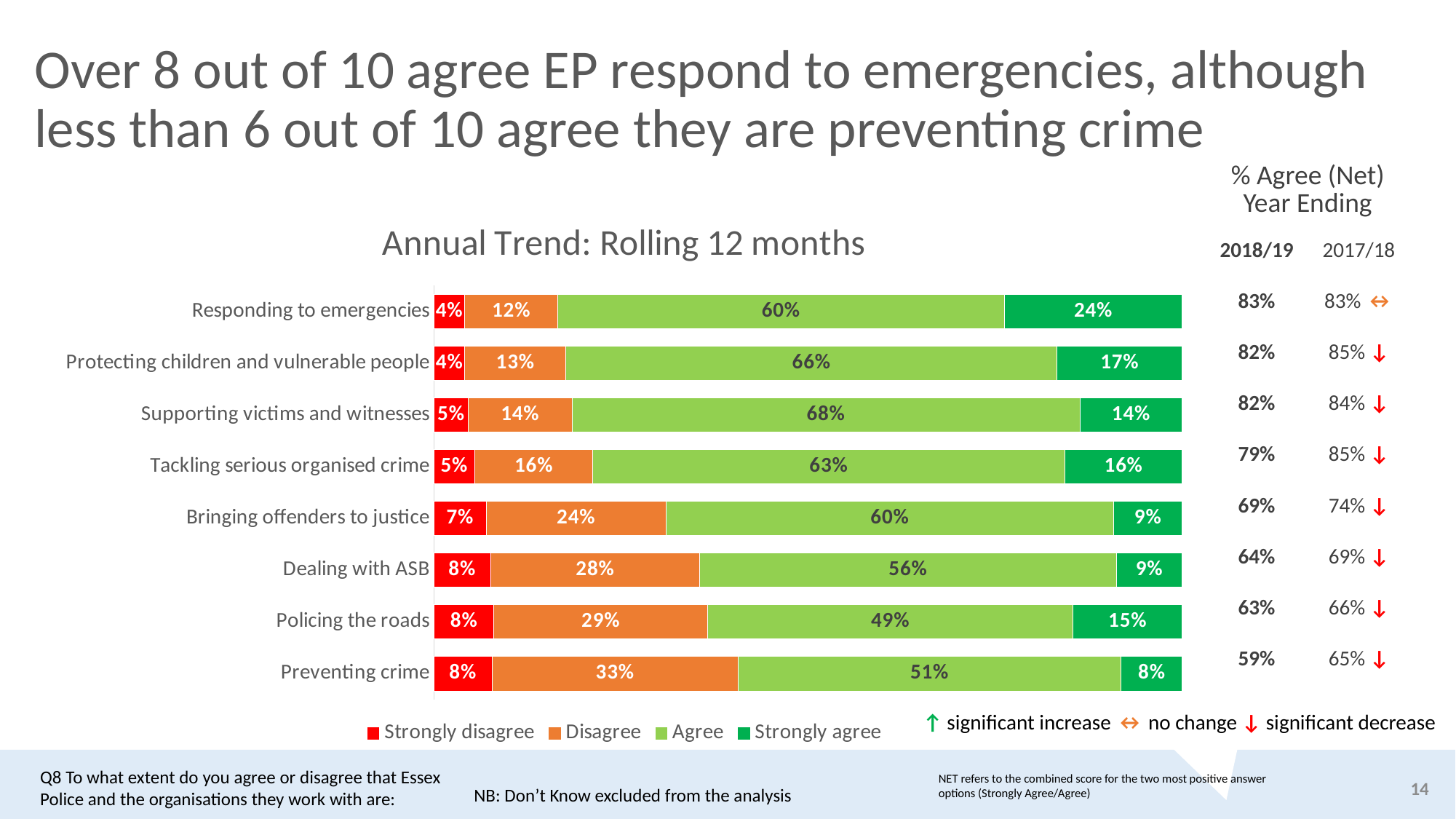

# Over 8 out of 10 agree EP respond to emergencies, although less than 6 out of 10 agree they are preventing crime
| % Agree (Net) Year Ending |  |
| --- | --- |
| 2018/19 | 2017/18 |
| 83% | 83% ↔ |
| 82% | 85% ↓ |
| 82% | 84% ↓ |
| 79% | 85% ↓ |
| 69% | 74% ↓ |
| 64% | 69% ↓ |
| 63% | 66% ↓ |
| 59% | 65% ↓ |

### Chart: Annual Trend: Rolling 12 months

| Category | Strongly disagree | Disagree | Agree | Strongly agree |
|---|---|---|---|---|
| Responding to emergencies | 0.040789841214952625 | 0.1247097282160287 | 0.596708875257881 | 0.23779155531112253 |
| Protecting children and vulnerable people | 0.04127558348165624 | 0.1347428121401071 | 0.6568114916751226 | 0.16717011270310425 |
| Supporting victims and witnesses | 0.04588166305889288 | 0.1384554372825941 | 0.6789331284861677 | 0.13672977117235238 |
| Tackling serious organised crime | 0.05455128989409083 | 0.15769629113111902 | 0.6308834211453389 | 0.15686899782945565 |
| Bringing offenders to justice | 0.06957302938380097 | 0.2404824592295386 | 0.5983626880287999 | 0.09158182335785424 |
| Dealing with ASB | 0.07555324487710102 | 0.2796839853945871 | 0.5565591239272051 | 0.08820364580109412 |
| Policing the roads | 0.08012557958171988 | 0.2857430532692427 | 0.4879397110666564 | 0.14619165608236967 |
| Preventing crime | 0.07740258406216068 | 0.32897237488773623 | 0.5119205256551871 | 0.08170451539490638 |
↑ significant increase ↔ no change ↓ significant decrease
Q8 To what extent do you agree or disagree that Essex Police and the organisations they work with are:
NET refers to the combined score for the two most positive answer options (Strongly Agree/Agree)
14
NB: Don’t Know excluded from the analysis